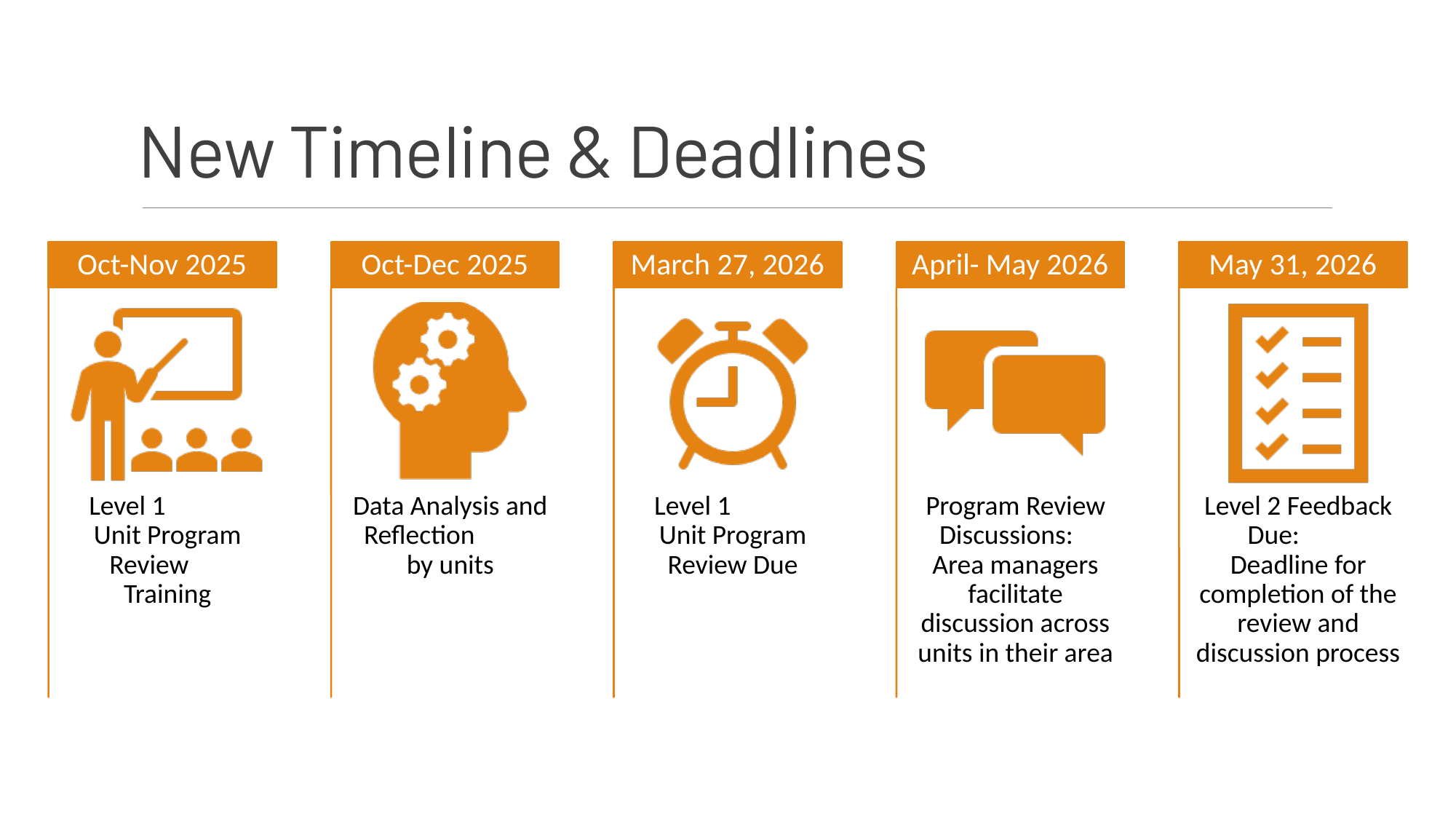

# New Timeline & Deadlines
Level 1              Unit Program Review       Training
Oct-Nov 2025
Data Analysis and Reflection           by units
Oct-Dec 2025
Level 1              Unit Program Review Due
March 27, 2026
Program Review Discussions:    Area managers facilitate discussion across units in their area
April- May 2026
Level 2 Feedback Due:         Deadline for completion of the review and discussion process
May 31, 2026